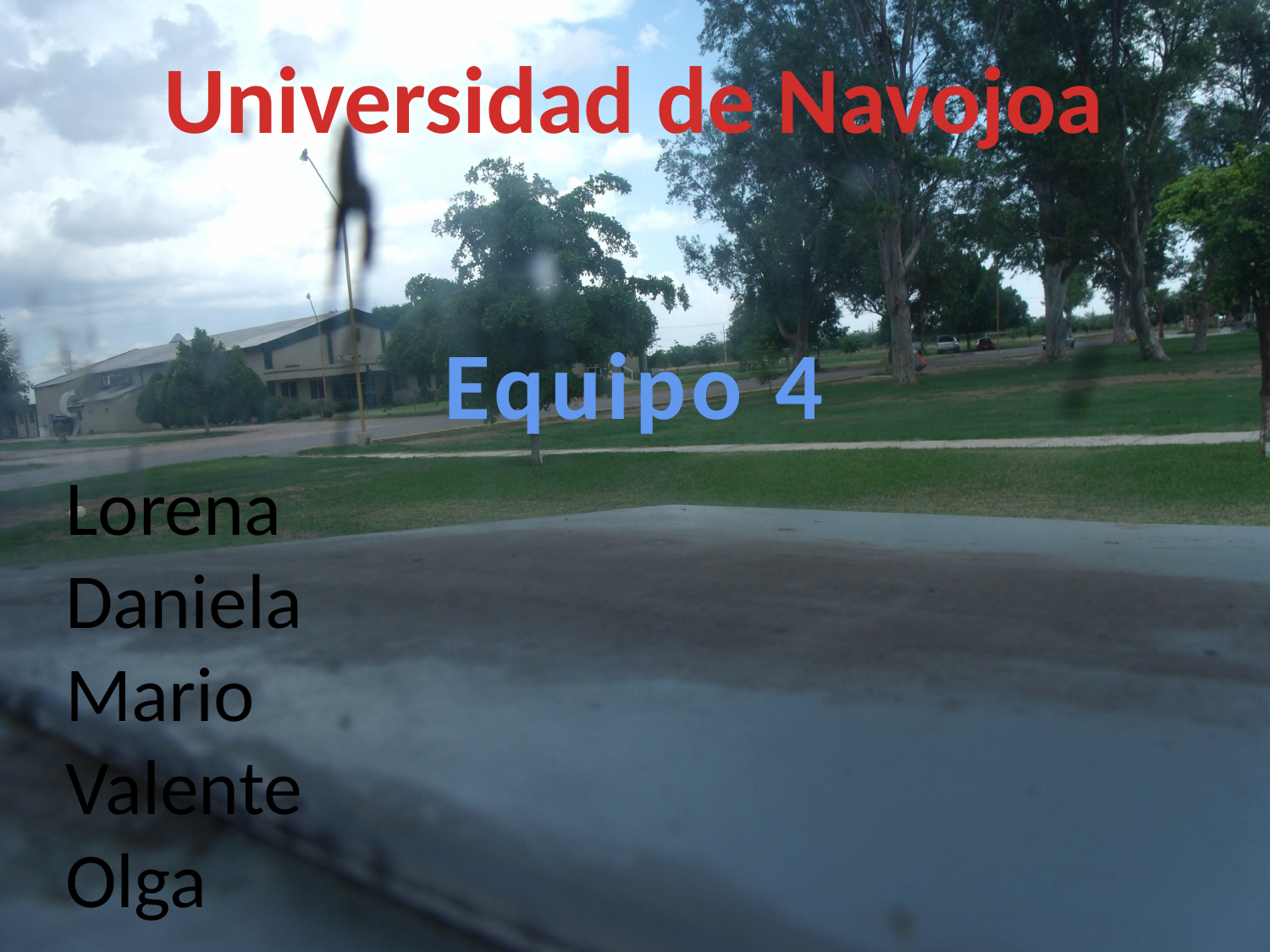

Universidad de Navojoa
Equipo 4
Lorena
Daniela
Mario
Valente
Olga